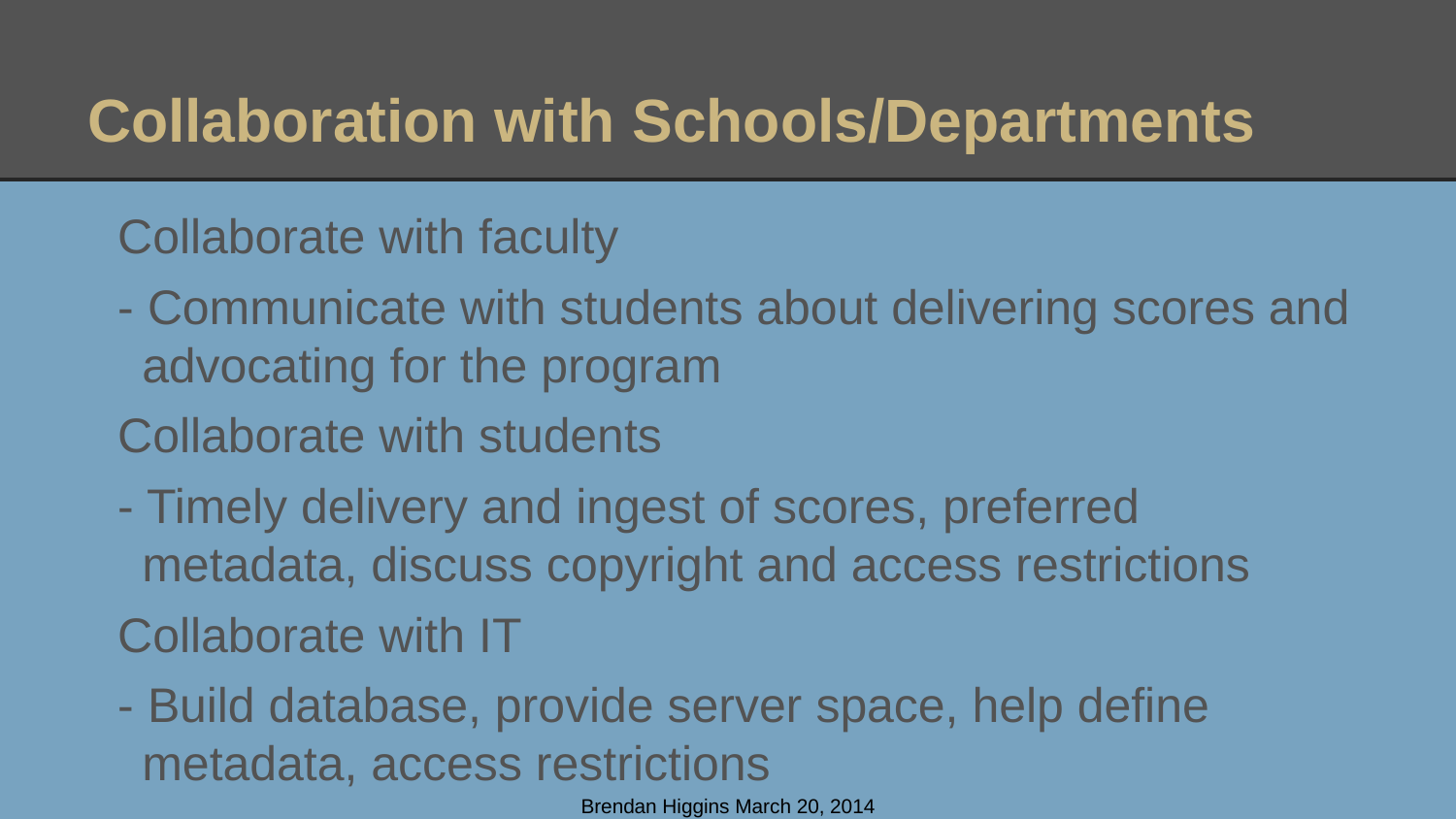

# Collaboration with Schools/Departments
Collaborate with faculty
- Communicate with students about delivering scores and advocating for the program
Collaborate with students
- Timely delivery and ingest of scores, preferred metadata, discuss copyright and access restrictions
Collaborate with IT
- Build database, provide server space, help define metadata, access restrictions